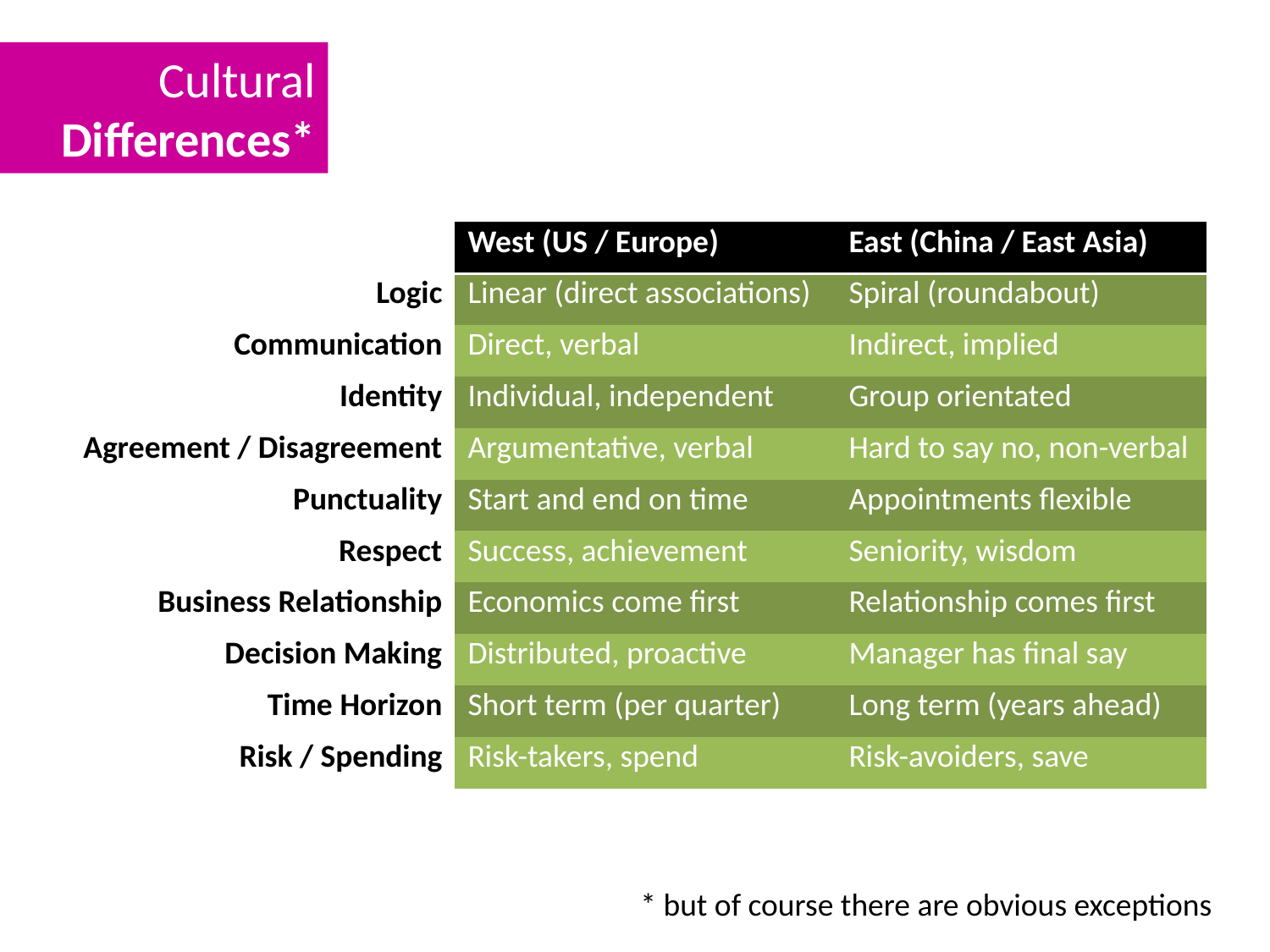

Cultural Differences*
|  | West (US / Europe) | East (China / East Asia) |
| --- | --- | --- |
| Logic | Linear (direct associations) | Spiral (roundabout) |
| Communication | Direct, verbal | Indirect, implied |
| Identity | Individual, independent | Group orientated |
| Agreement / Disagreement | Argumentative, verbal | Hard to say no, non-verbal |
| Punctuality | Start and end on time | Appointments flexible |
| Respect | Success, achievement | Seniority, wisdom |
| Business Relationship | Economics come first | Relationship comes first |
| Decision Making | Distributed, proactive | Manager has final say |
| Time Horizon | Short term (per quarter) | Long term (years ahead) |
| Risk / Spending | Risk-takers, spend | Risk-avoiders, save |
* but of course there are obvious exceptions